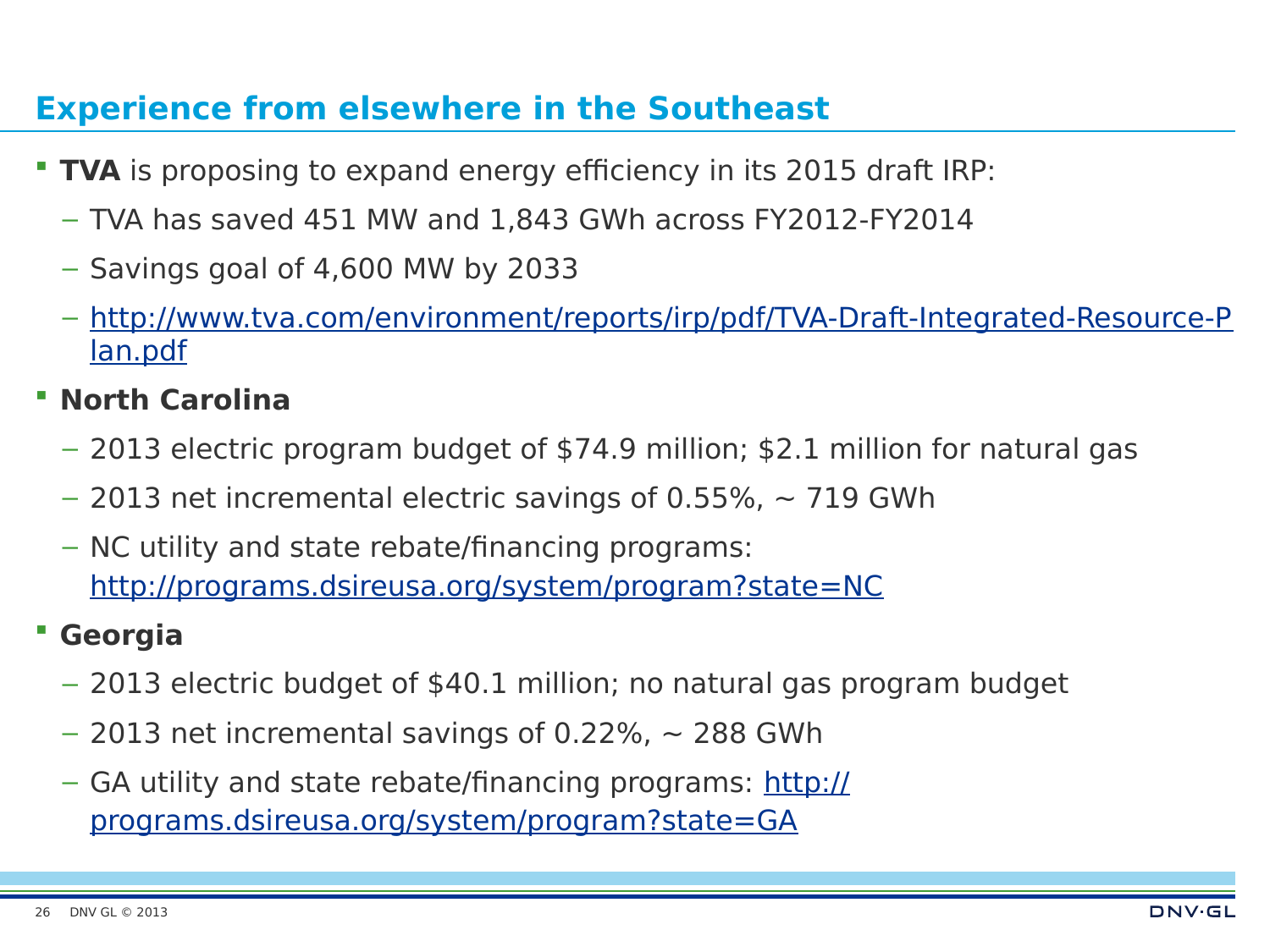

# Experience from elsewhere in the Southeast
TVA is proposing to expand energy efficiency in its 2015 draft IRP:
TVA has saved 451 MW and 1,843 GWh across FY2012-FY2014
Savings goal of 4,600 MW by 2033
http://www.tva.com/environment/reports/irp/pdf/TVA-Draft-Integrated-Resource-Plan.pdf
North Carolina
2013 electric program budget of $74.9 million; $2.1 million for natural gas
2013 net incremental electric savings of 0.55%, ~ 719 GWh
NC utility and state rebate/financing programs: http://programs.dsireusa.org/system/program?state=NC
Georgia
2013 electric budget of $40.1 million; no natural gas program budget
2013 net incremental savings of 0.22%, ~ 288 GWh
GA utility and state rebate/financing programs: http://programs.dsireusa.org/system/program?state=GA

26